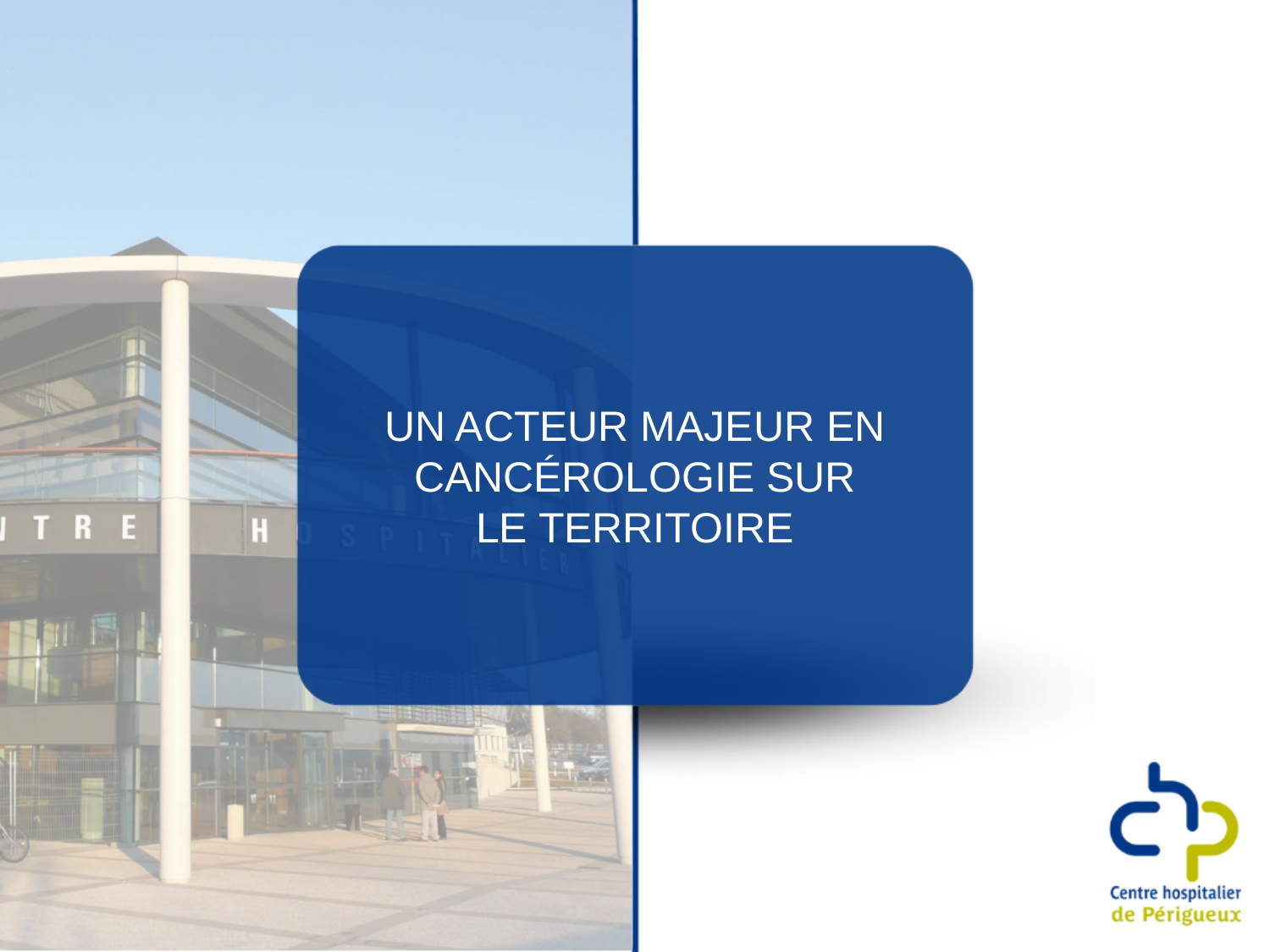

UN ACTEUR MAJEUR EN
CANCÉROLOGIE SUR
LE TERRITOIRE